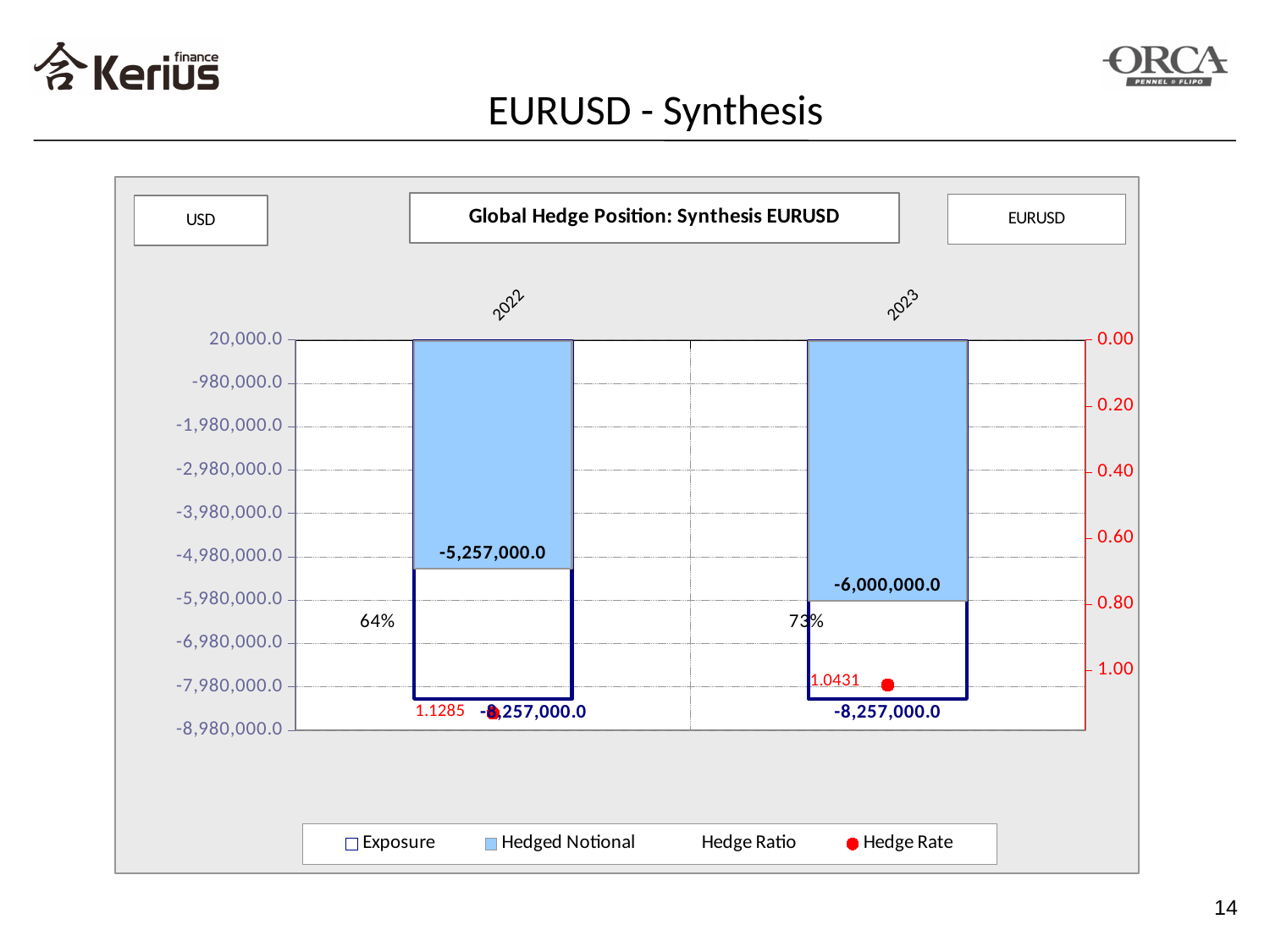

# EURUSD - Synthesis

### Chart

| Category | Exposure | Hedged Notional | Hedge Ratio | Hedge Rate |
|---|---|---|---|---|
|  2022  | -8257000.0 | -5257000.0 | 0.636671914739009 | 1.12850857681643 |
|  2023  | -8257000.0 | -6000000.0 | 0.726656170521981 | 1.04308677996638 |